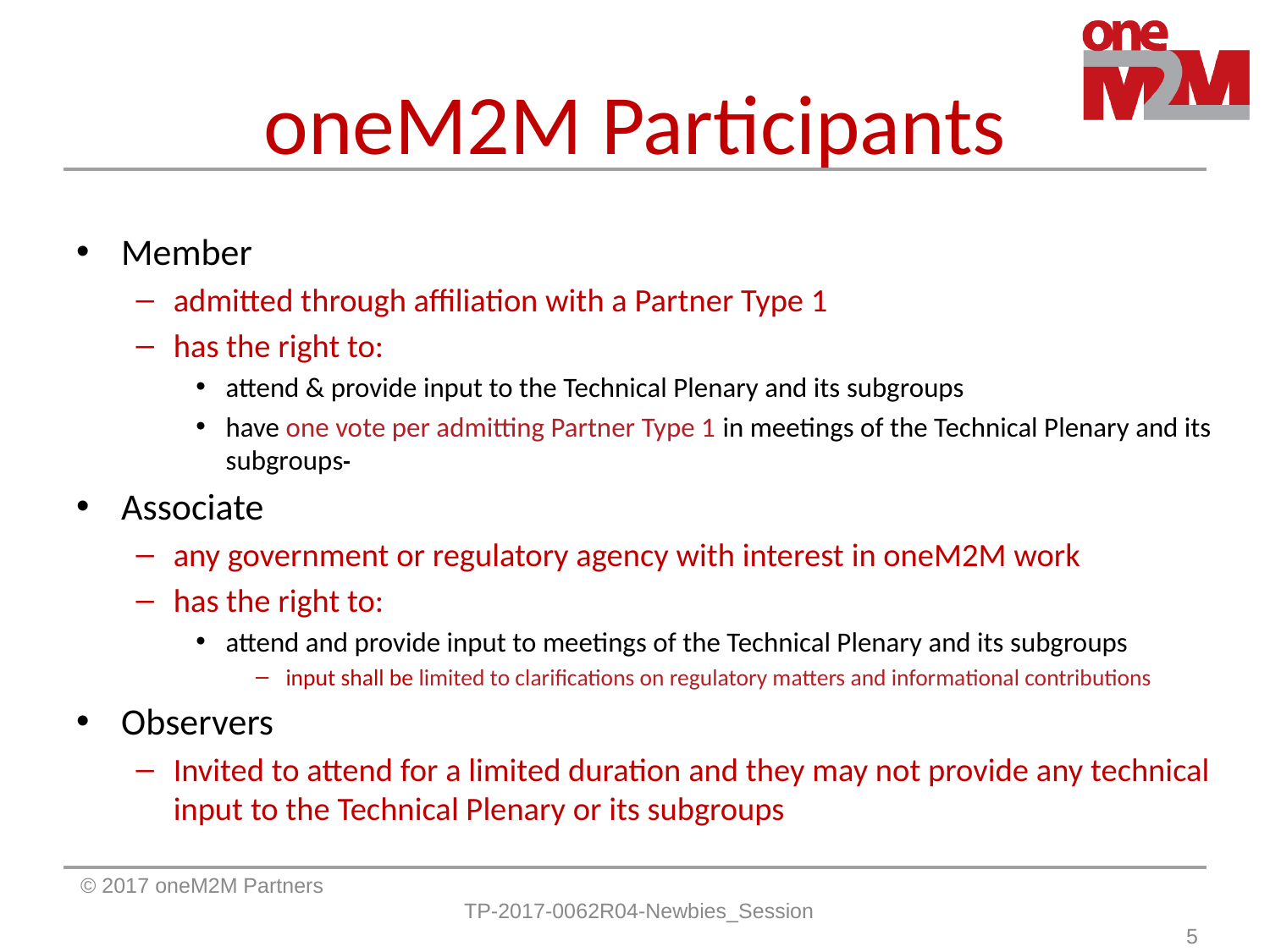

# oneM2M Participants
Member
admitted through affiliation with a Partner Type 1
has the right to:
attend & provide input to the Technical Plenary and its subgroups
have one vote per admitting Partner Type 1 in meetings of the Technical Plenary and its subgroups
Associate
any government or regulatory agency with interest in oneM2M work
has the right to:
attend and provide input to meetings of the Technical Plenary and its subgroups
input shall be limited to clarifications on regulatory matters and informational contributions
Observers
Invited to attend for a limited duration and they may not provide any technical input to the Technical Plenary or its subgroups
© 2017 oneM2M Partners
TP-2017-0062R04-Newbies_Session
5